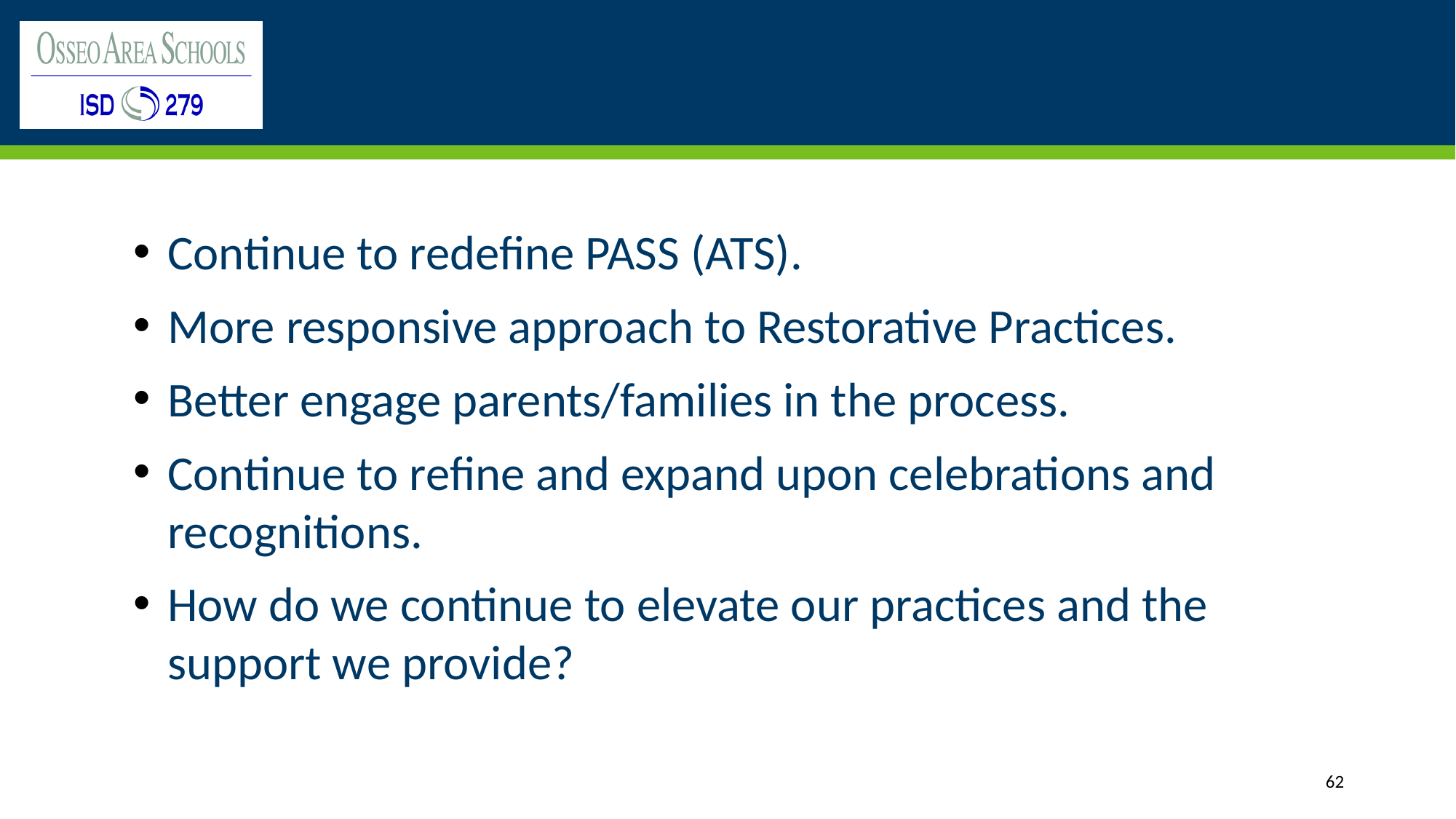

# Future Work
Continue to redefine PASS (ATS).
More responsive approach to Restorative Practices.
Better engage parents/families in the process.
Continue to refine and expand upon celebrations and recognitions.
How do we continue to elevate our practices and the support we provide?

62